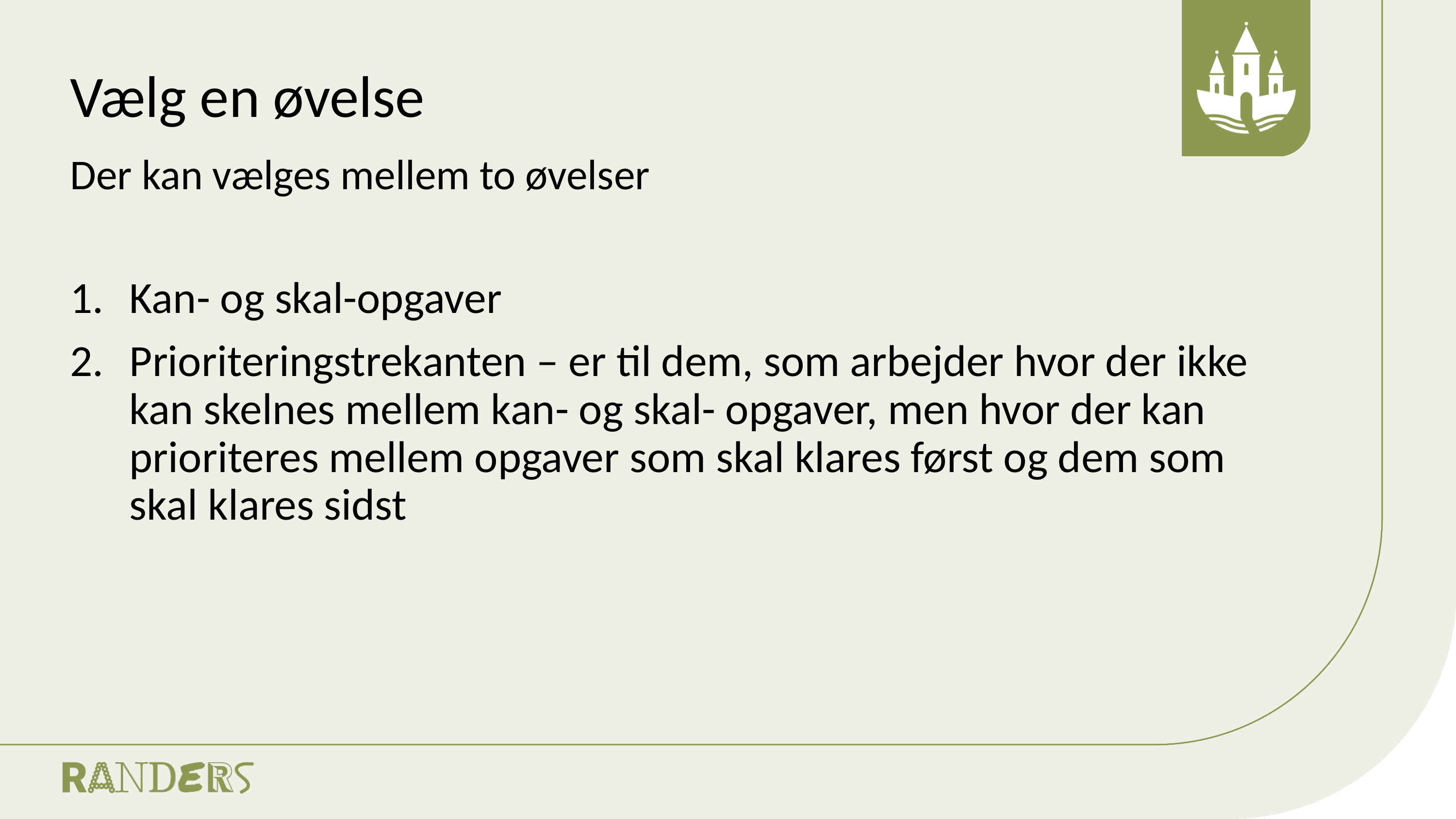

# Vælg en øvelse
Der kan vælges mellem to øvelser

Kan- og skal-opgaver
Prioriteringstrekanten – er til dem, som arbejder hvor der ikke kan skelnes mellem kan- og skal- opgaver, men hvor der kan prioriteres mellem opgaver som skal klares først og dem som skal klares sidst